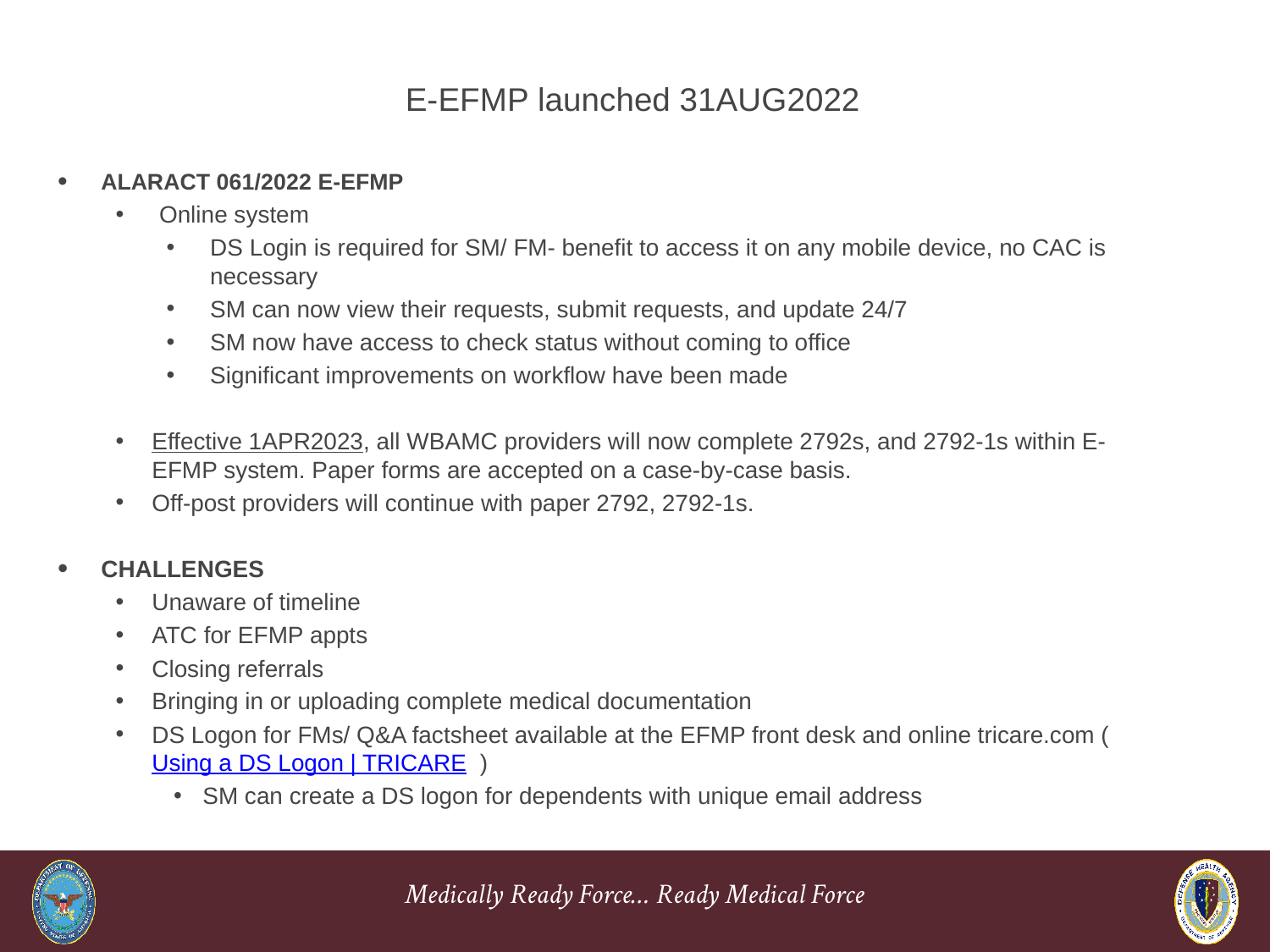

E-EFMP
           E-EFMP launched 31AUG2022

ALARACT 061/2022 E-EFMP
Online system
DS Login is required for SM/ FM- benefit to access it on any mobile device, no CAC is necessary
SM can now view their requests, submit requests, and update 24/7
SM now have access to check status without coming to office
Significant improvements on workflow have been made

Effective 1APR2023, all WBAMC providers will now complete 2792s, and 2792-1s within E-EFMP system. Paper forms are accepted on a case-by-case basis.
Off-post providers will continue with paper 2792, 2792-1s.

CHALLENGES
Unaware of timeline
ATC for EFMP appts
Closing referrals
Bringing in or uploading complete medical documentation
DS Logon for FMs/ Q&A factsheet available at the EFMP front desk and online tricare.com (Using a DS Logon | TRICARE  )
SM can create a DS logon for dependents with unique email address